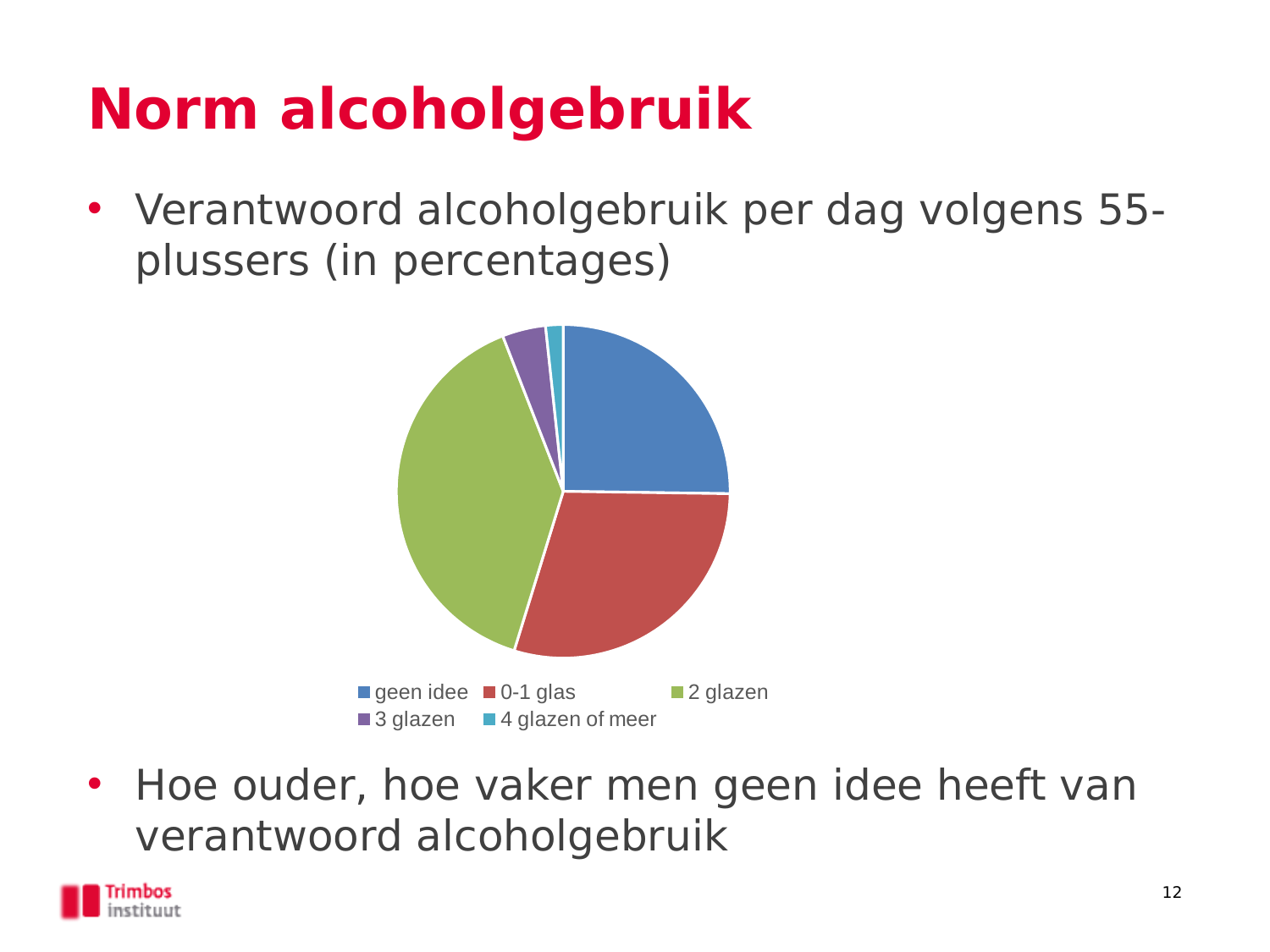

# Norm alcoholgebruik
Verantwoord alcoholgebruik per dag volgens 55-plussers (in percentages)

Hoe ouder, hoe vaker men geen idee heeft van verantwoord alcoholgebruik

### Chart

| Category | Kolom1 |
|---|---|
| geen idee | 25.2 |
| 0-1 glas | 29.5 |
| 2 glazen | 39.3 |
| 3 glazen | 4.2 |
| 4 glazen of meer | 1.7 |

12